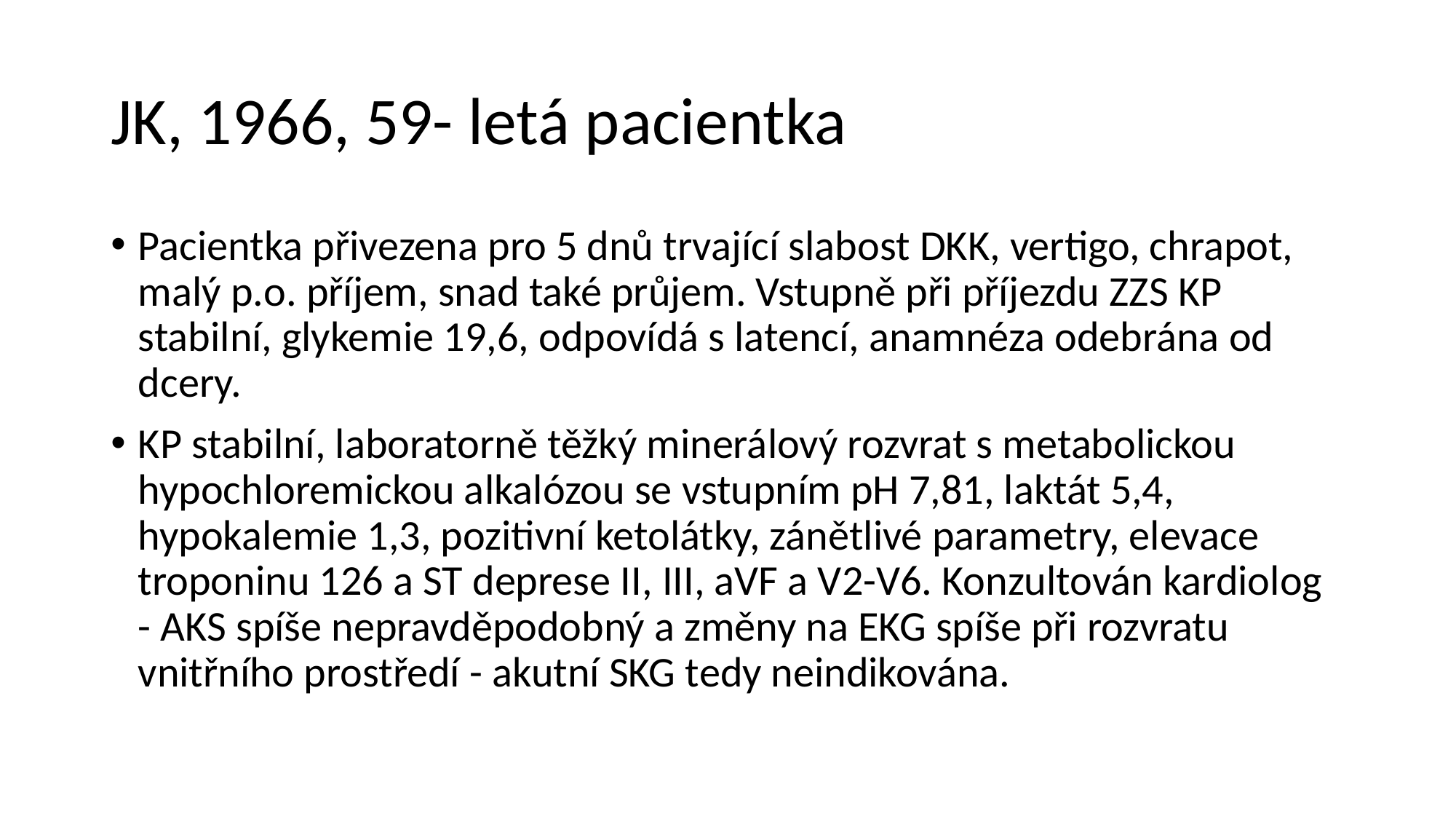

# JK, 1966, 59- letá pacientka
Pacientka přivezena pro 5 dnů trvající slabost DKK, vertigo, chrapot, malý p.o. příjem, snad také průjem. Vstupně při příjezdu ZZS KP stabilní, glykemie 19,6, odpovídá s latencí, anamnéza odebrána od dcery.
KP stabilní, laboratorně těžký minerálový rozvrat s metabolickou hypochloremickou alkalózou se vstupním pH 7,81, laktát 5,4, hypokalemie 1,3, pozitivní ketolátky, zánětlivé parametry, elevace troponinu 126 a ST deprese II, III, aVF a V2-V6. Konzultován kardiolog - AKS spíše nepravděpodobný a změny na EKG spíše při rozvratu vnitřního prostředí - akutní SKG tedy neindikována.